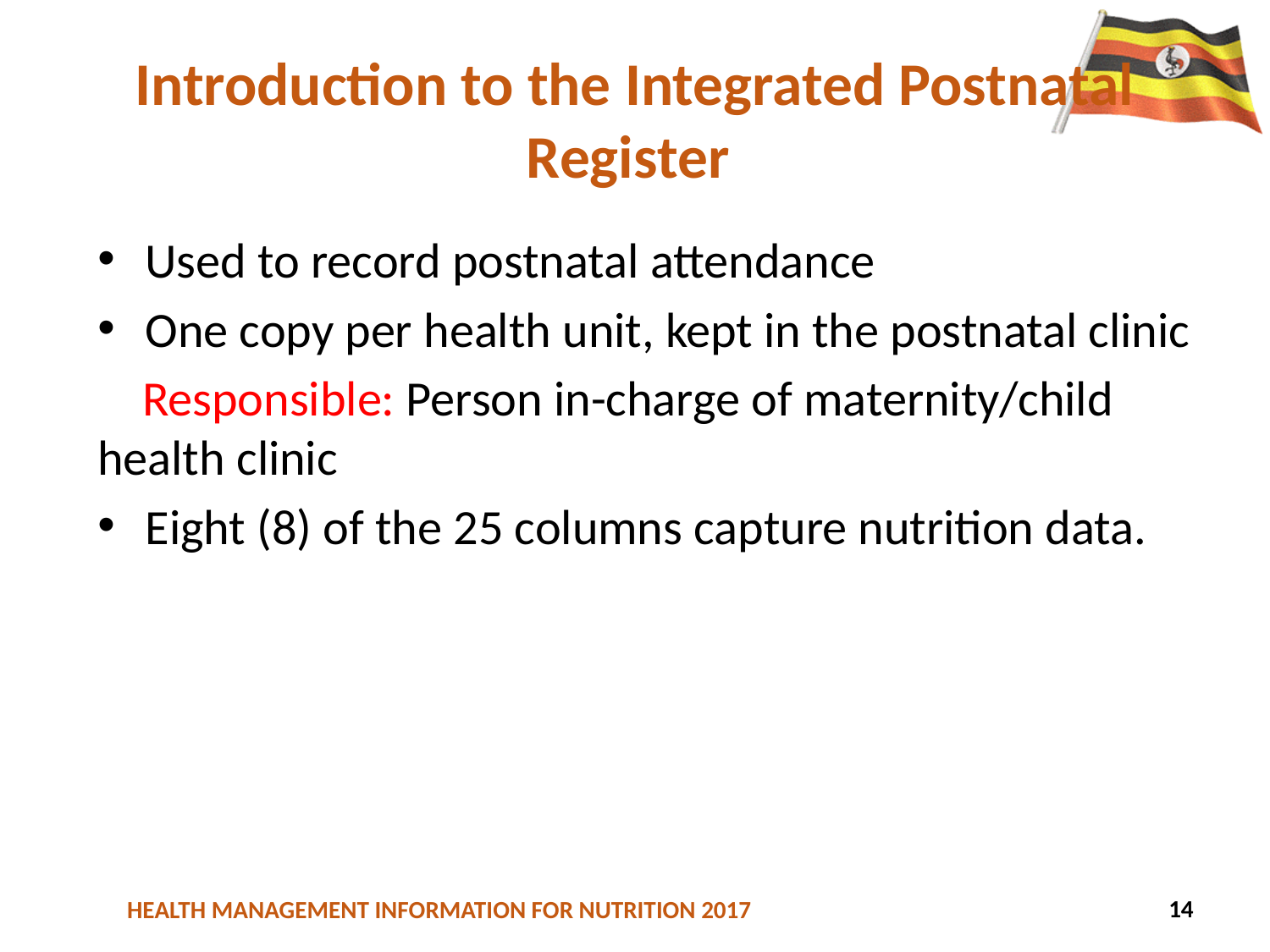

# Introduction to the Integrated Postnatal Register
Used to record postnatal attendance
One copy per health unit, kept in the postnatal clinic
    Responsible: Person in-charge of maternity/child       health clinic
Eight (8) of the 25 columns capture nutrition data.
48
14